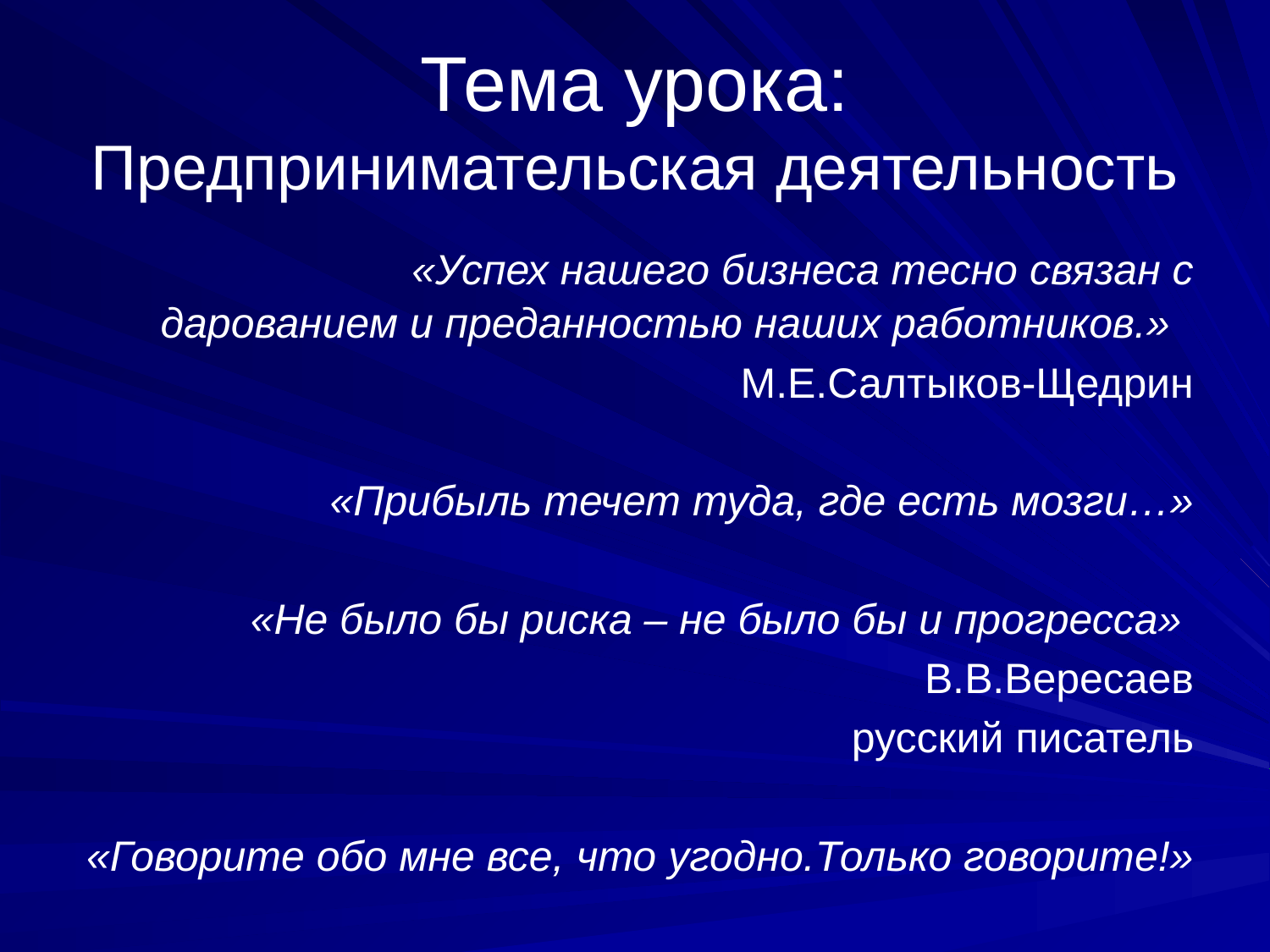

# Тема урока: Предпринимательская деятельность
      «Успех нашего бизнеса тесно связан с дарованием и преданностью наших работников.»
М.Е.Салтыков-Щедрин

«Прибыль течет туда, где есть мозги…»

«Не было бы риска – не было бы и прогресса»
 В.В.Вересаев
 русский писатель

«Говорите обо мне все, что угодно.Только говорите!»